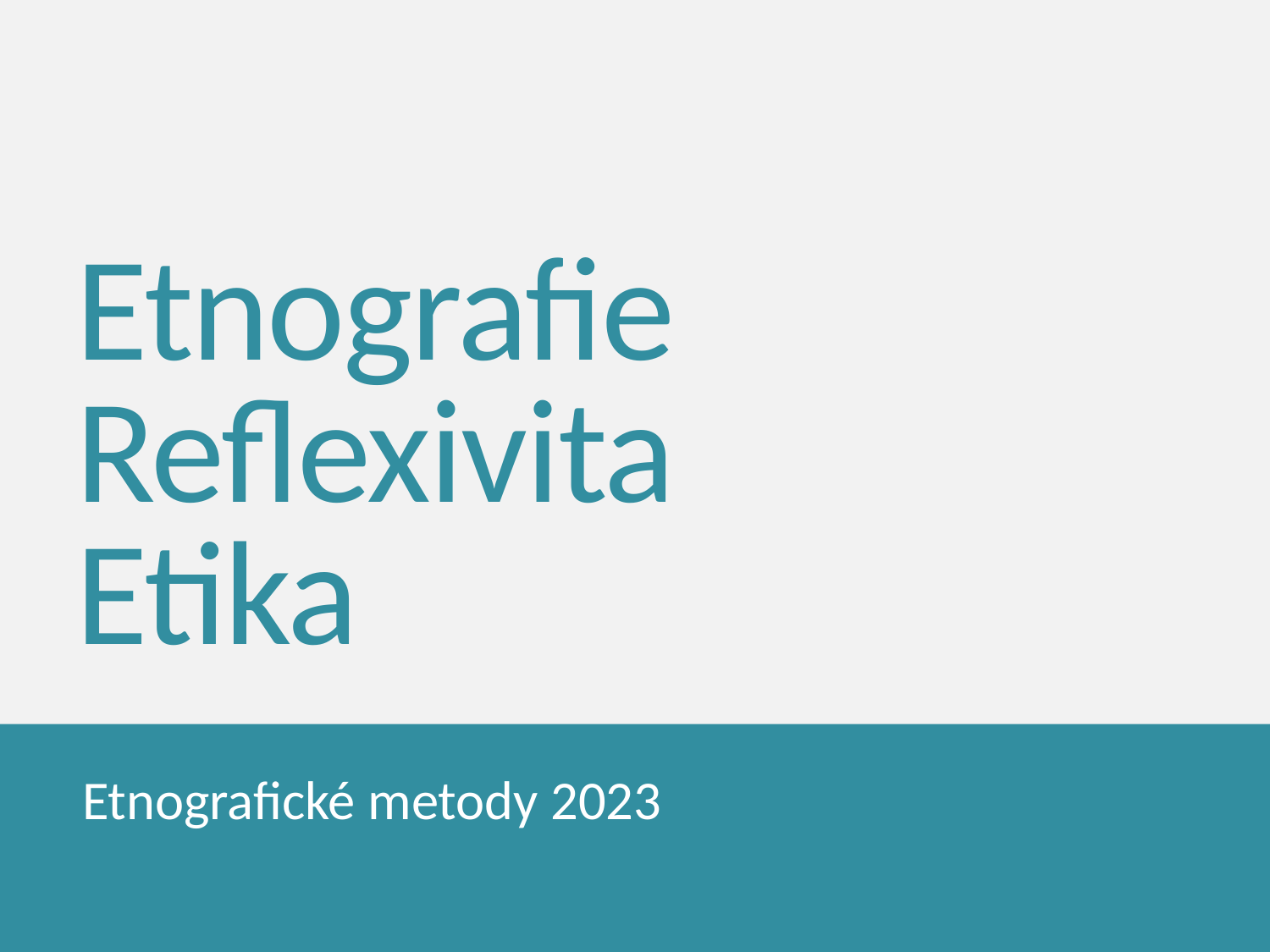

# Etnografie Reflexivita Etika

Etnografické metody 2023